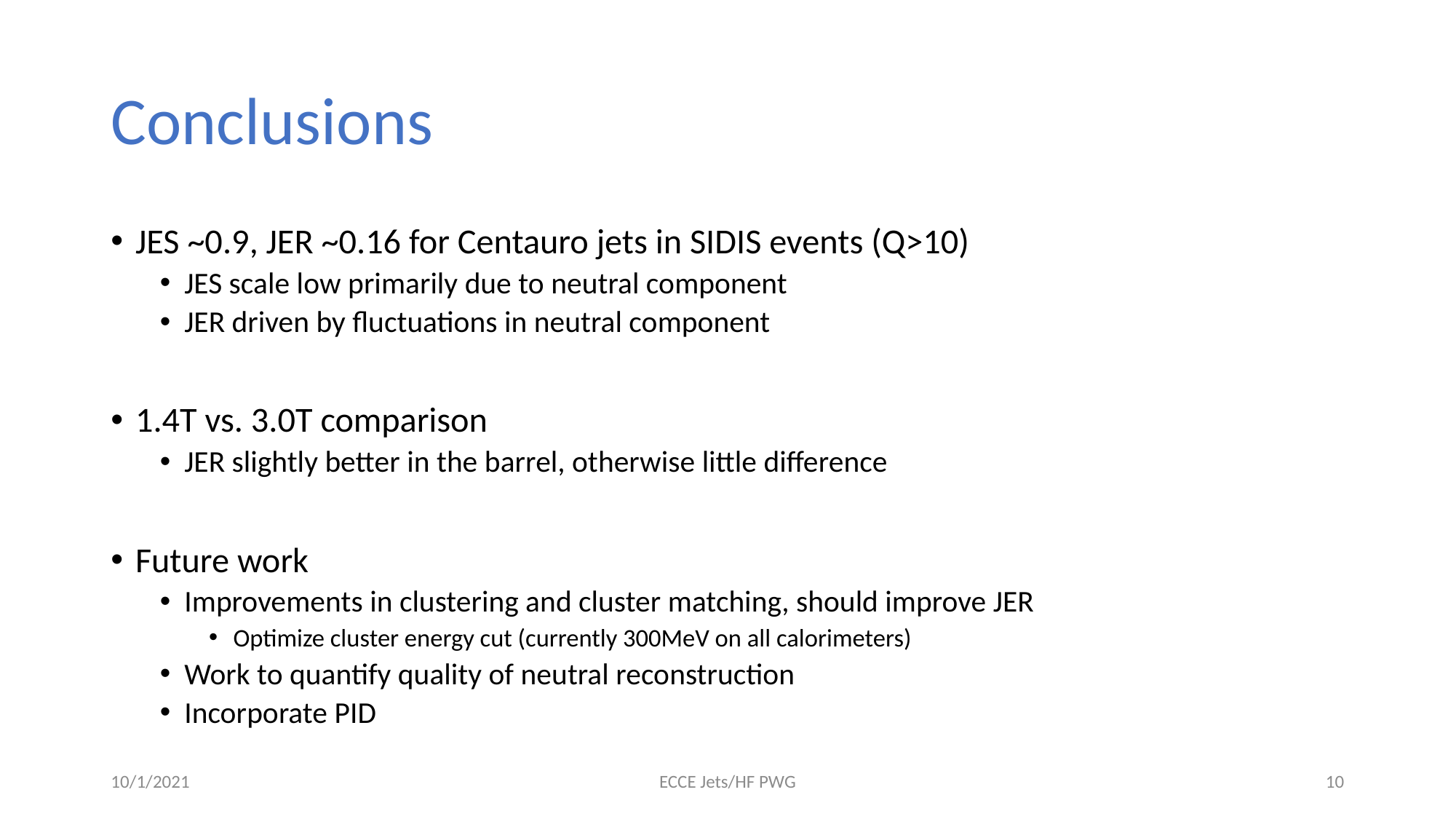

# Conclusions
JES ~0.9, JER ~0.16 for Centauro jets in SIDIS events (Q>10)
JES scale low primarily due to neutral component
JER driven by fluctuations in neutral component

1.4T vs. 3.0T comparison
JER slightly better in the barrel, otherwise little difference

Future work
Improvements in clustering and cluster matching, should improve JER
Optimize cluster energy cut (currently 300MeV on all calorimeters)
Work to quantify quality of neutral reconstruction
Incorporate PID
10/1/2021
ECCE Jets/HF PWG
10